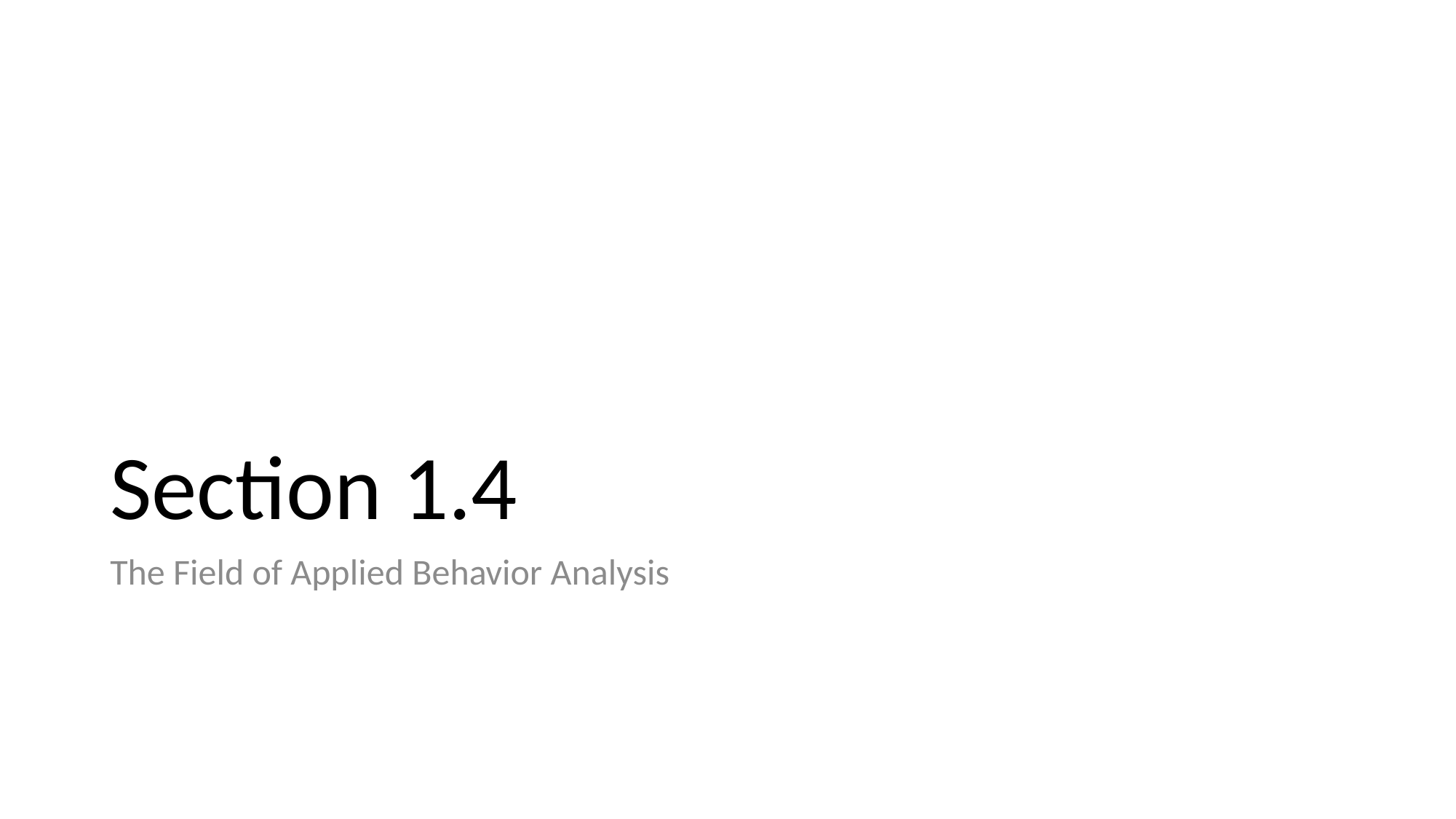

# Section 1.4
The Field of Applied Behavior Analysis